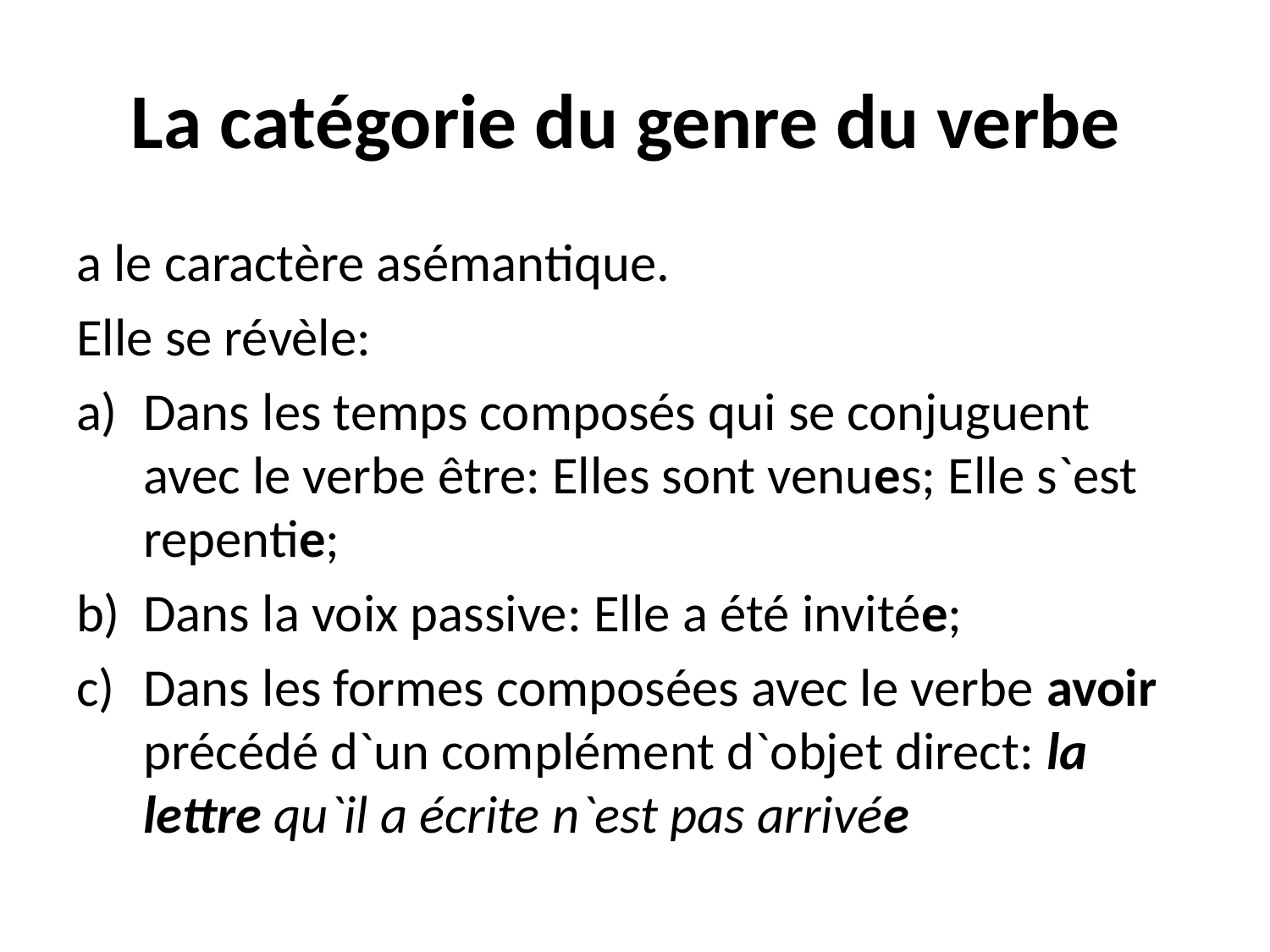

# La catégorie du genre du verbe
a le caractère asémantique.
Elle se révèle:
Dans les temps composés qui se conjuguent avec le verbe être: Elles sont venues; Elle s`est repentie;
Dans la voix passive: Elle a été invitée;
Dans les formes composées avec le verbe avoir précédé d`un complément d`objet direct: la lettre qu`il a écrite n`est pas arrivée